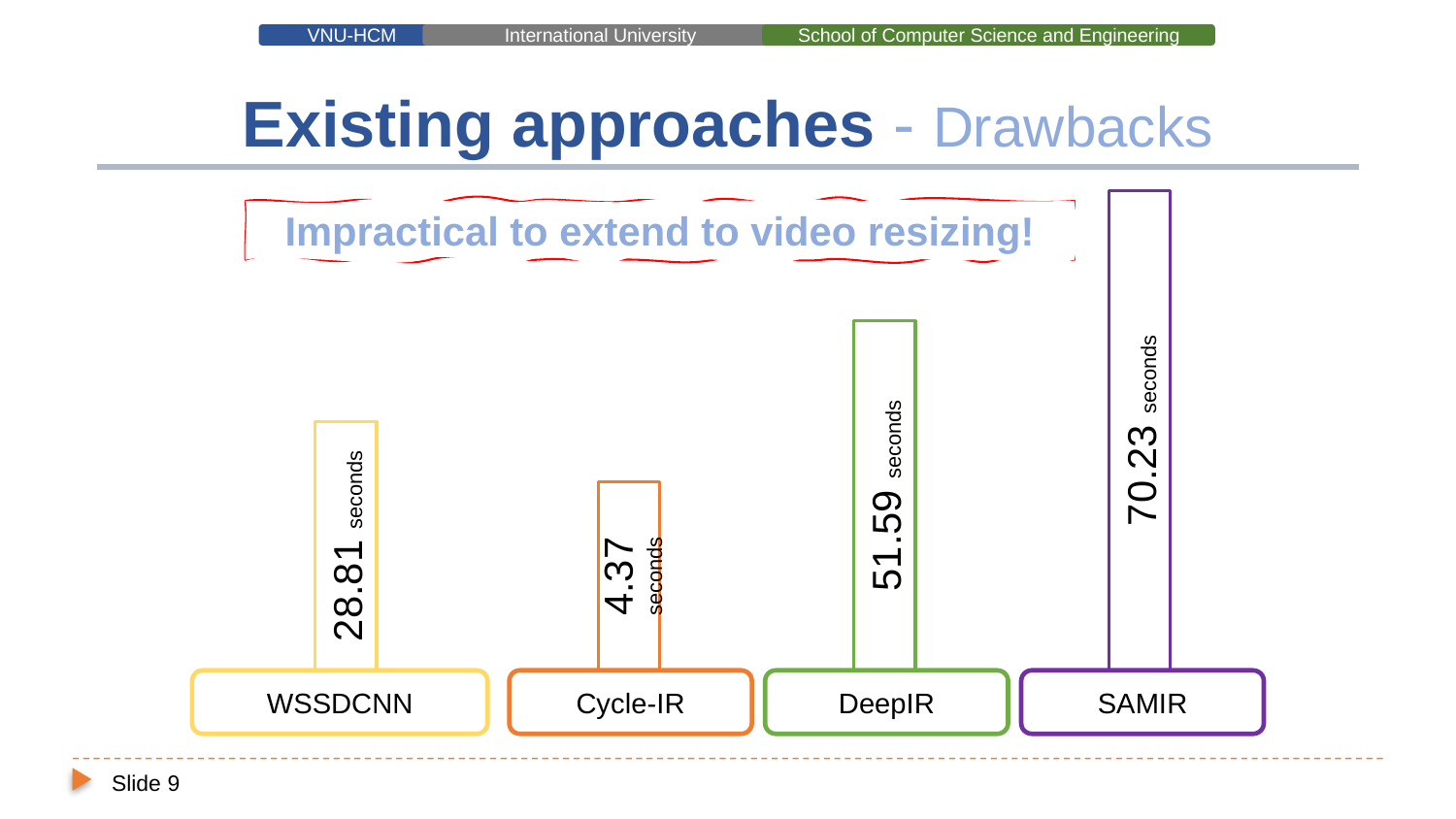

# Existing approaches - Drawbacks
70.23 seconds
Impractical to extend to video resizing!
51.59 seconds
28.81 seconds
4.37 seconds
Cycle-IR
SAMIR
DeepIR
WSSDCNN
Slide 9